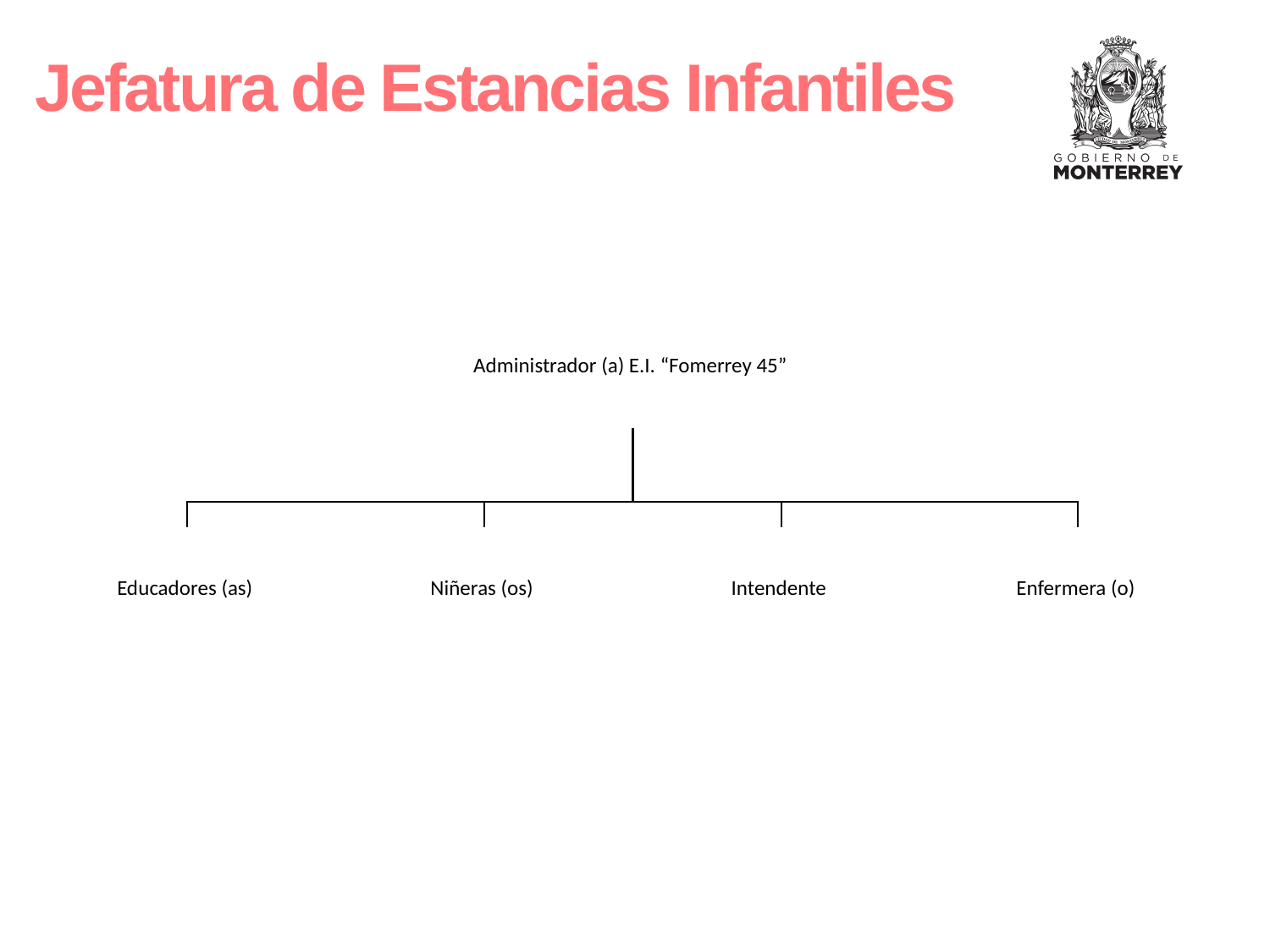

Jefatura de Estancias Infantiles
Administrador (a) E.I. “Fomerrey 45”
Educadores (as)
Niñeras (os)
Intendente
Enfermera (o)